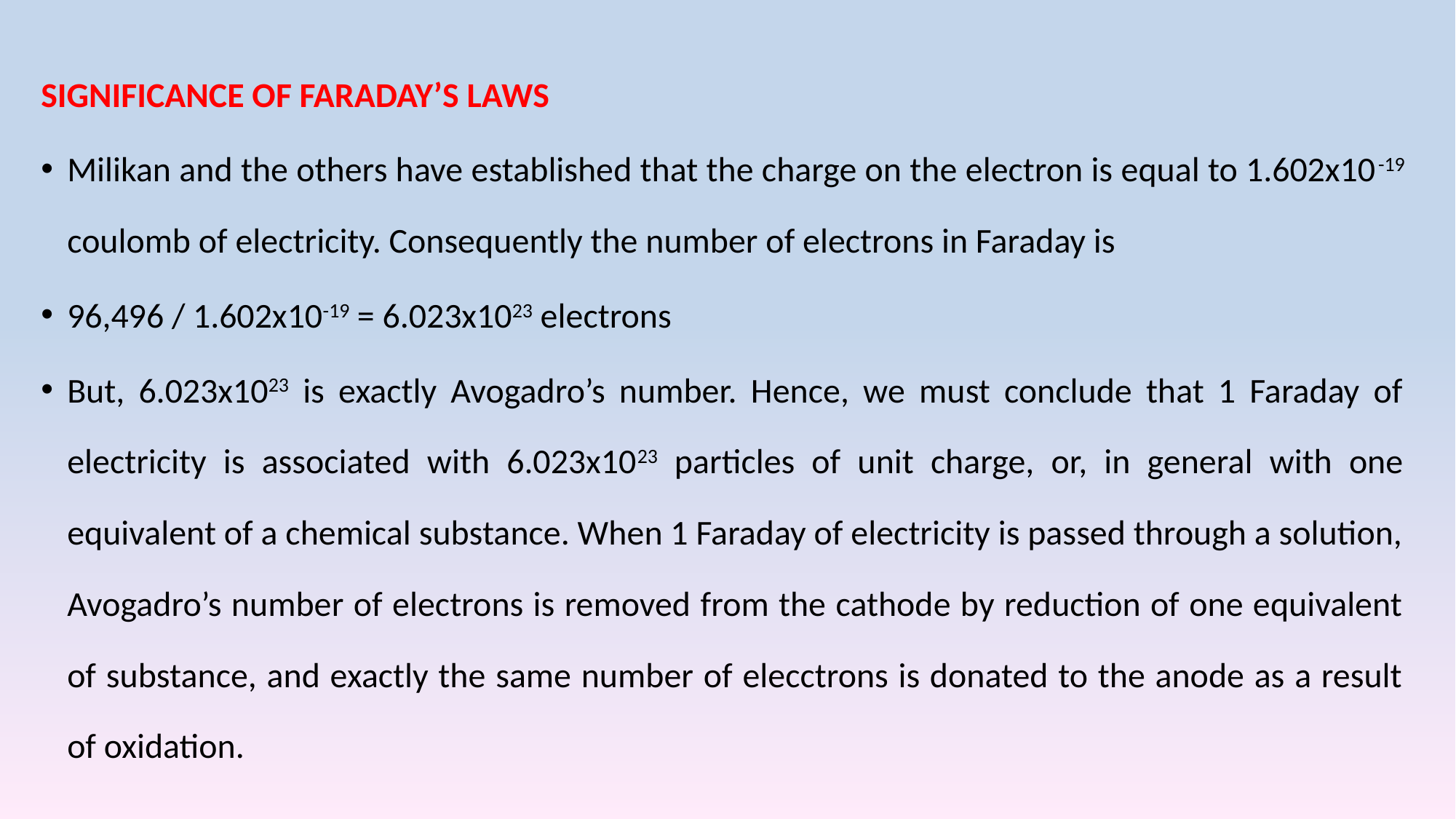

SIGNIFICANCE OF FARADAY’S LAWS
Milikan and the others have established that the charge on the electron is equal to 1.602x10-19 coulomb of electricity. Consequently the number of electrons in Faraday is
96,496 / 1.602x10-19 = 6.023x1023 electrons
But, 6.023x1023 is exactly Avogadro’s number. Hence, we must conclude that 1 Faraday of electricity is associated with 6.023x1023 particles of unit charge, or, in general with one equivalent of a chemical substance. When 1 Faraday of electricity is passed through a solution, Avogadro’s number of electrons is removed from the cathode by reduction of one equivalent of substance, and exactly the same number of elecctrons is donated to the anode as a result of oxidation.